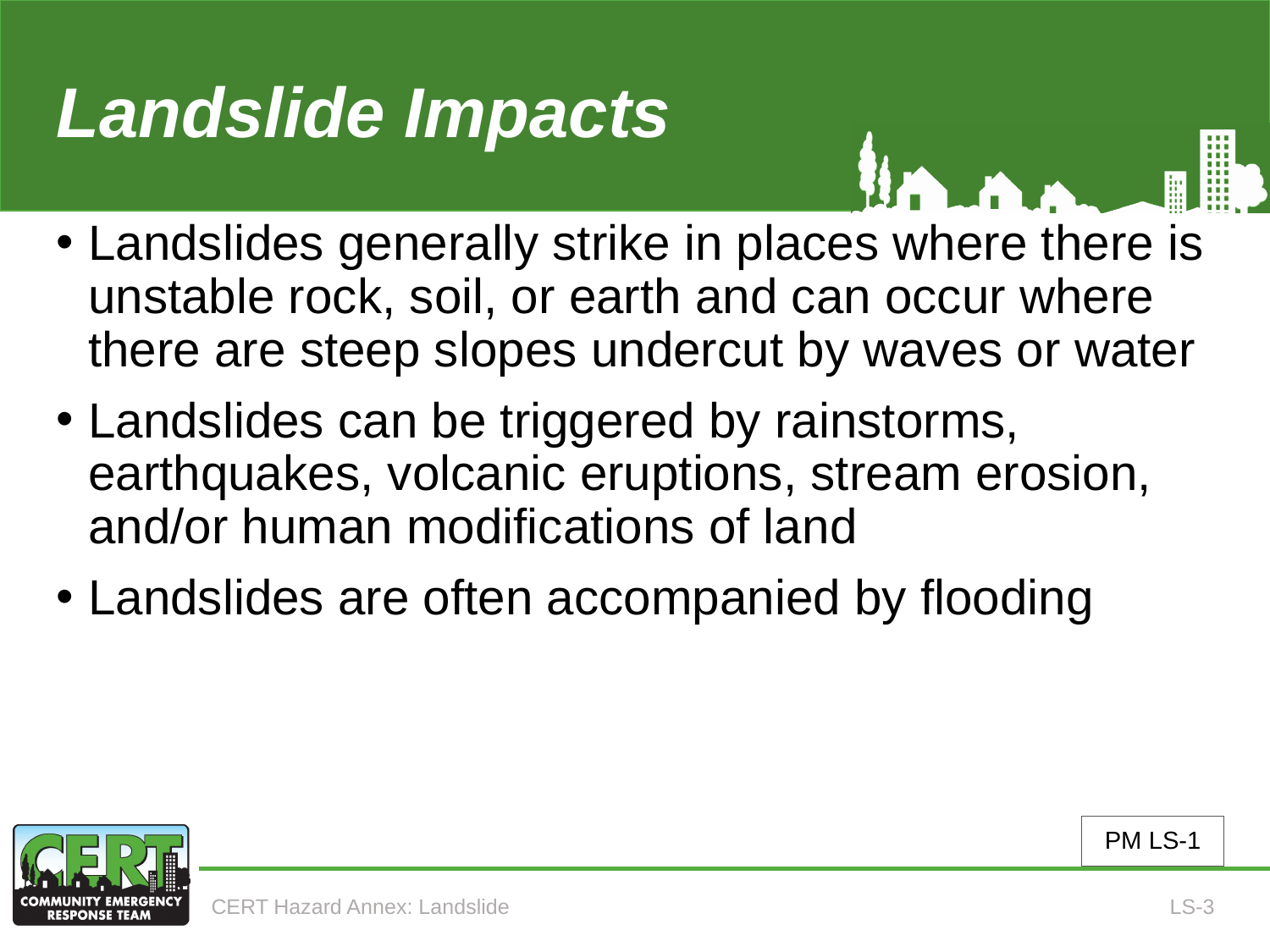

# Landslide Impacts (continued)
Landslides generally strike in places where there is unstable rock, soil, or earth and can occur where there are steep slopes undercut by waves or water
Landslides can be triggered by rainstorms, earthquakes, volcanic eruptions, stream erosion, and/or human modifications of land
Landslides are often accompanied by flooding
PM LS-1
CERT Hazard Annex: Landslide
LS-3